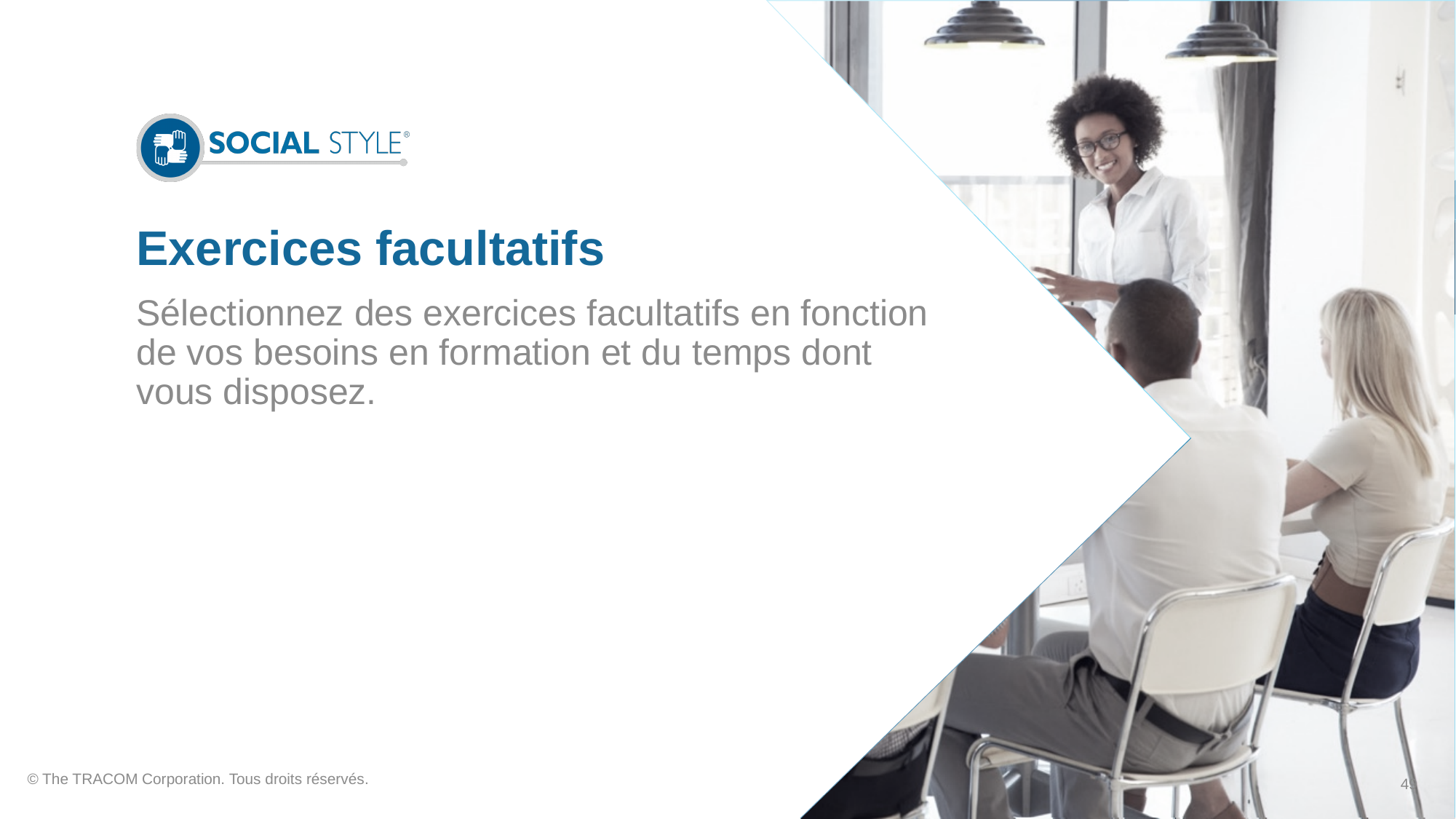

# Exercices facultatifs
Sélectionnez des exercices facultatifs en fonction de vos besoins en formation et du temps dont vous disposez.

© The TRACOM Corporation. Tous droits réservés.
49